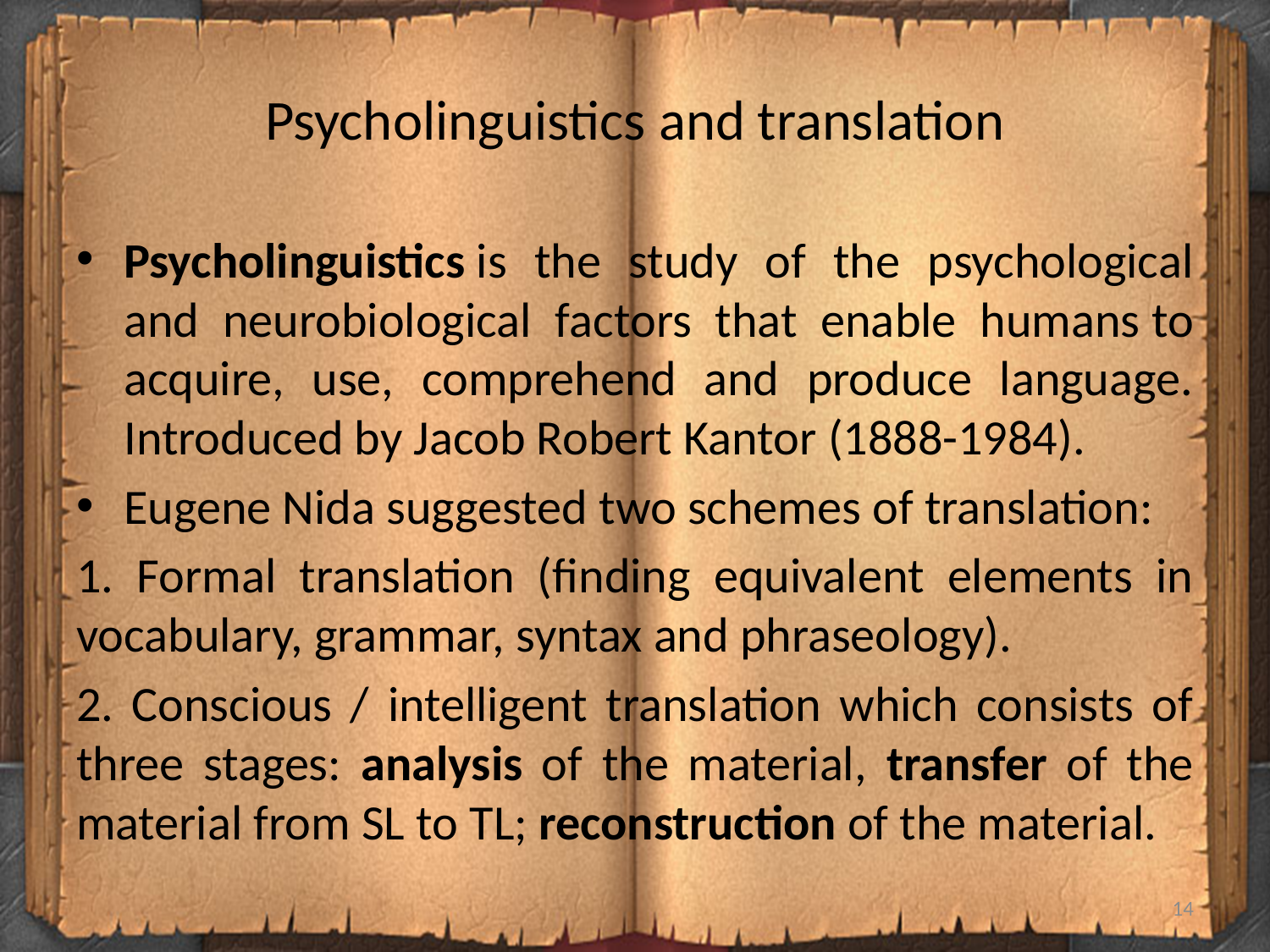

# Psycholinguistics and translation
Psycholinguistics is the study of the psychological and neurobiological factors that enable humans to acquire, use, comprehend and produce language. Introduced by Jacob Robert Kantor (1888-1984).
Eugene Nida suggested two schemes of translation:
1. Formal translation (finding equivalent elements in vocabulary, grammar, syntax and phraseology).
2. Conscious / intelligent translation which consists of three stages: analysis of the material, transfer of the material from SL to TL; reconstruction of the material.
14